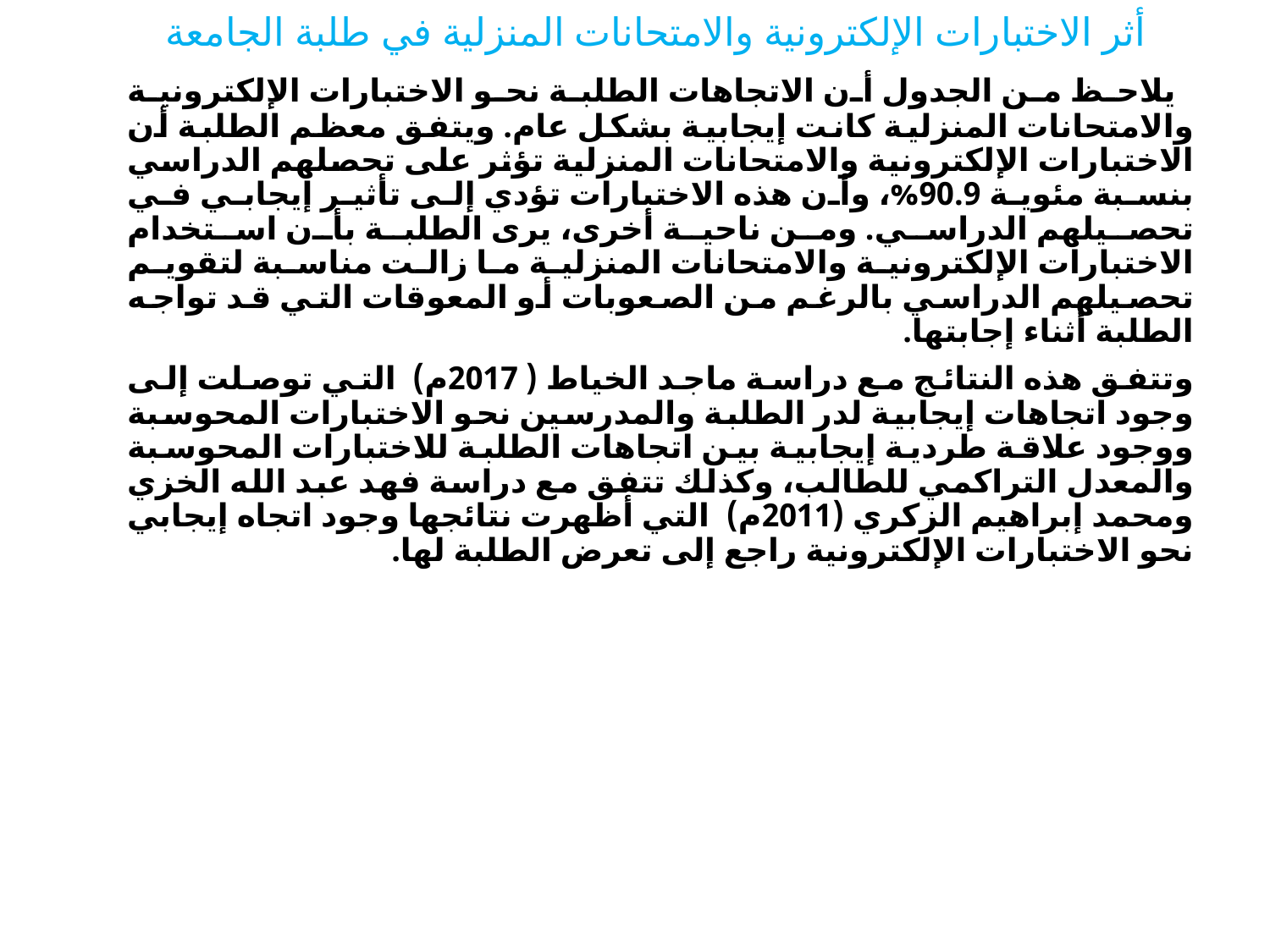

# أثر الاختبارات الإلكترونية والامتحانات المنزلية في طلبة الجامعة
  يلاحظ من الجدول أن الاتجاهات الطلبة نحو الاختبارات الإلكترونية والامتحانات المنزلية كانت إيجابية بشكل عام. ويتفق معظم الطلبة أن الاختبارات الإلكترونية والامتحانات المنزلية تؤثر على تحصلهم الدراسي بنسبة مئوية 90.9%، وأن هذه الاختبارات تؤدي إلى تأثير إيجابي في تحصيلهم الدراسي. ومن ناحية أخرى، يرى الطلبة بأن استخدام الاختبارات الإلكترونية والامتحانات المنزلية ما زالت مناسبة لتقويم تحصيلهم الدراسي بالرغم من الصعوبات أو المعوقات التي قد تواجه الطلبة أثناء إجابتها.
وتتفق هذه النتائج مع دراسة ماجد الخياط (2017م)  التي توصلت إلى وجود اتجاهات إيجابية لدر الطلبة والمدرسين نحو الاختبارات المحوسبة ووجود علاقة طردية إيجابية بين اتجاهات الطلبة للاختبارات المحوسبة والمعدل التراكمي للطالب، وكذلك تتفق مع دراسة فهد عبد الله الخزي ومحمد إبراهيم الزكري (2011م)  التي أظهرت نتائجها وجود اتجاه إيجابي نحو الاختبارات الإلكترونية راجع إلى تعرض الطلبة لها.